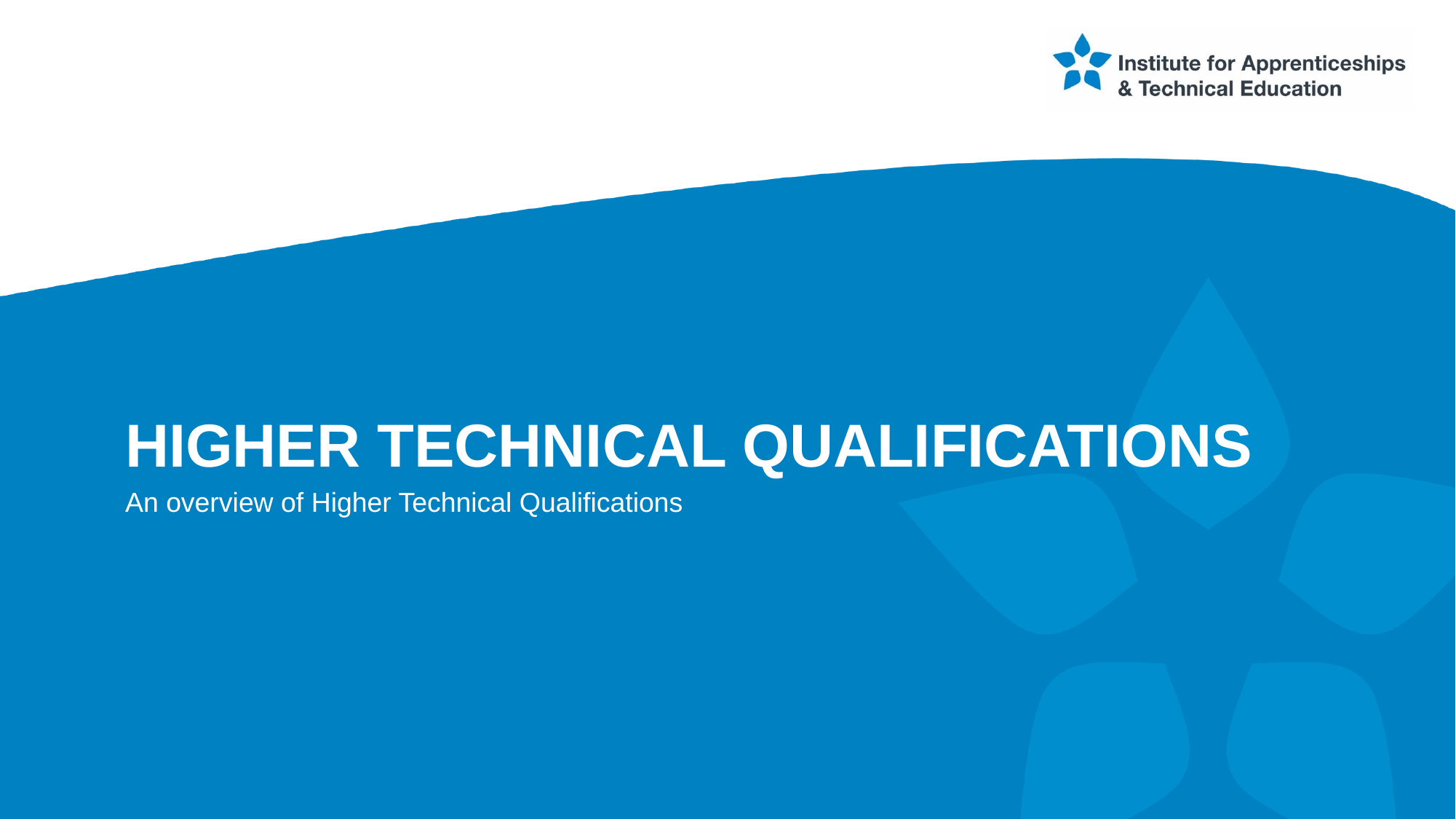

# Higher Technical Qualifications
An overview of Higher Technical Qualifications